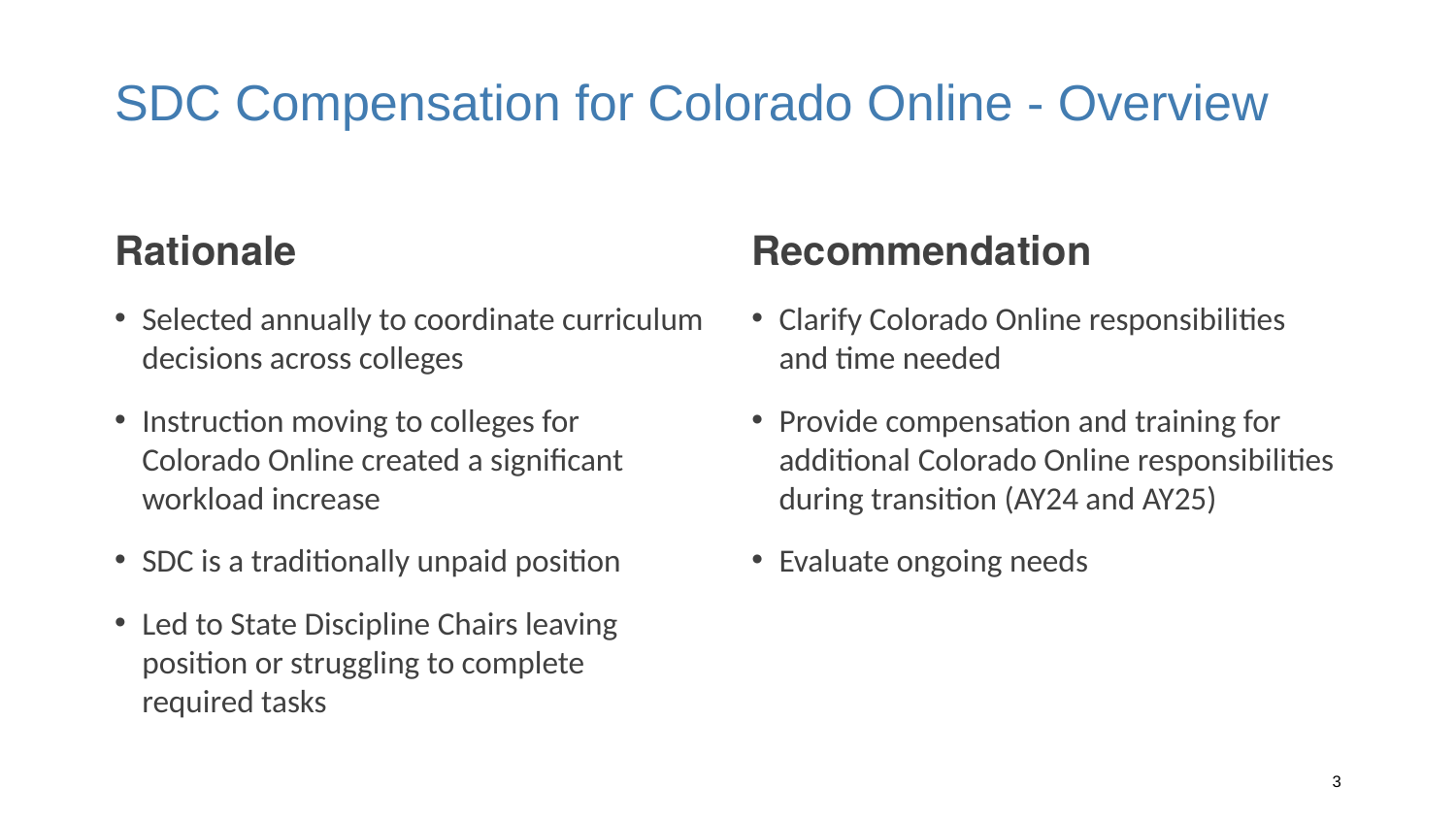

# SDC Compensation for Colorado Online - Overview
Rationale
Selected annually to coordinate curriculum decisions across colleges
Instruction moving to colleges for Colorado Online created a significant workload increase
SDC is a traditionally unpaid position
Led to State Discipline Chairs leaving position or struggling to complete required tasks
Recommendation
Clarify Colorado Online responsibilities and time needed
Provide compensation and training for additional Colorado Online responsibilities during transition (AY24 and AY25)
Evaluate ongoing needs

3